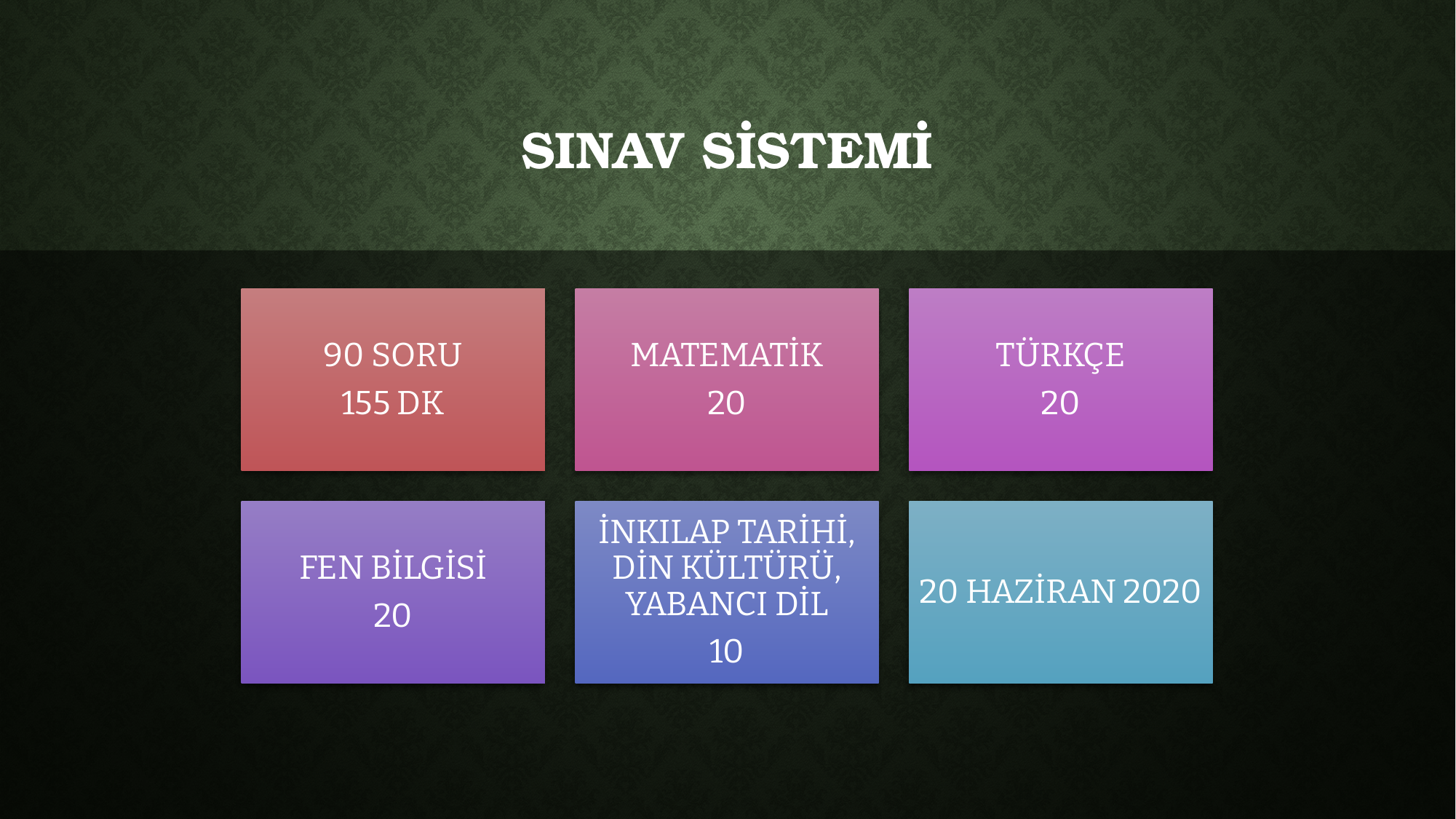

# Sınav sistemi

90 SORU
155 DK
MATEMATİK
20
TÜRKÇE
20
FEN BİLGİSİ
20
İNKILAP TARİHİ, DİN KÜLTÜRÜ, YABANCI DİL
10
20 HAZİRAN 2020